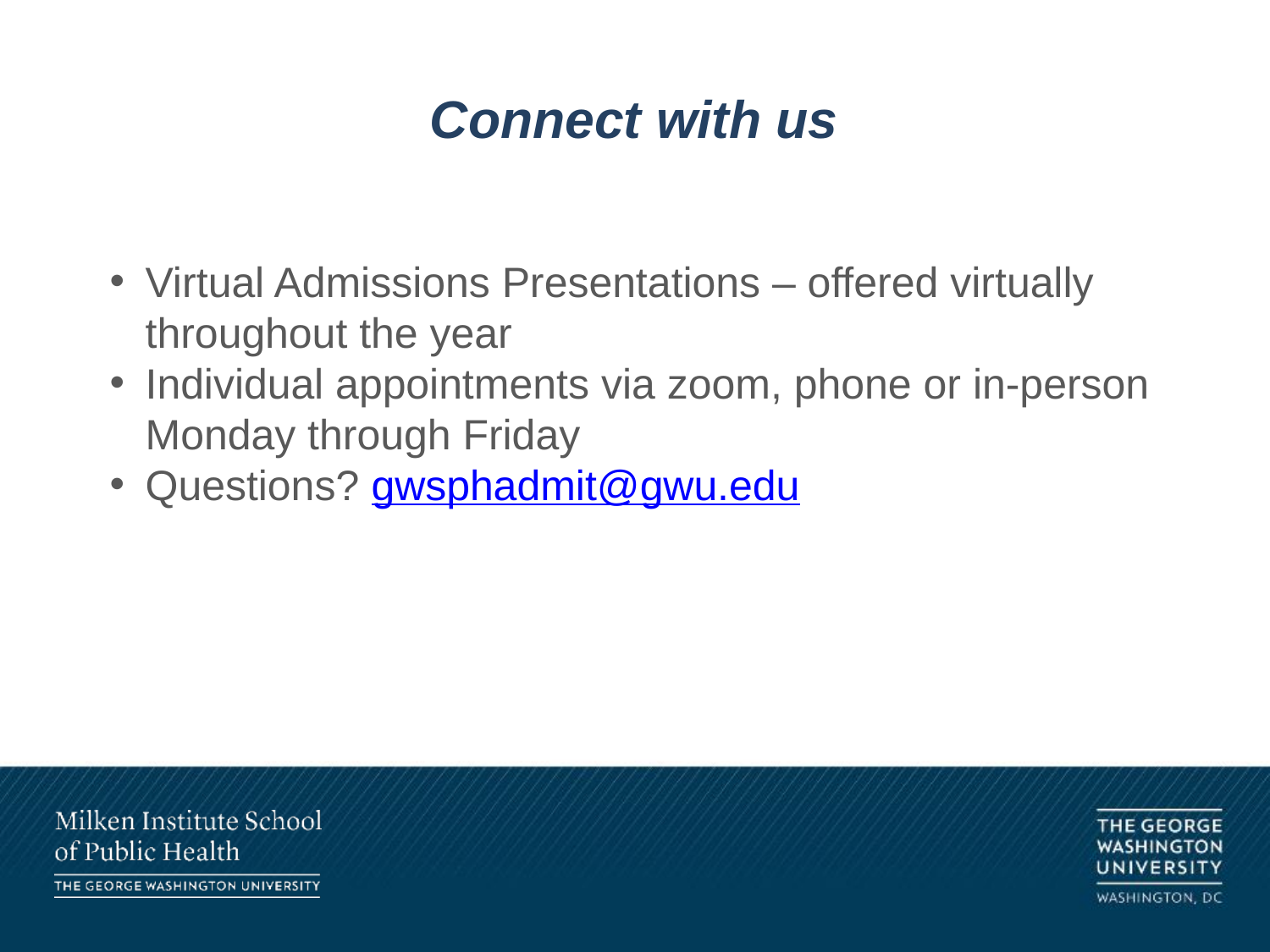

# Connect with us
Virtual Admissions Presentations – offered virtually throughout the year
Individual appointments via zoom, phone or in-person Monday through Friday
Questions? gwsphadmit@gwu.edu